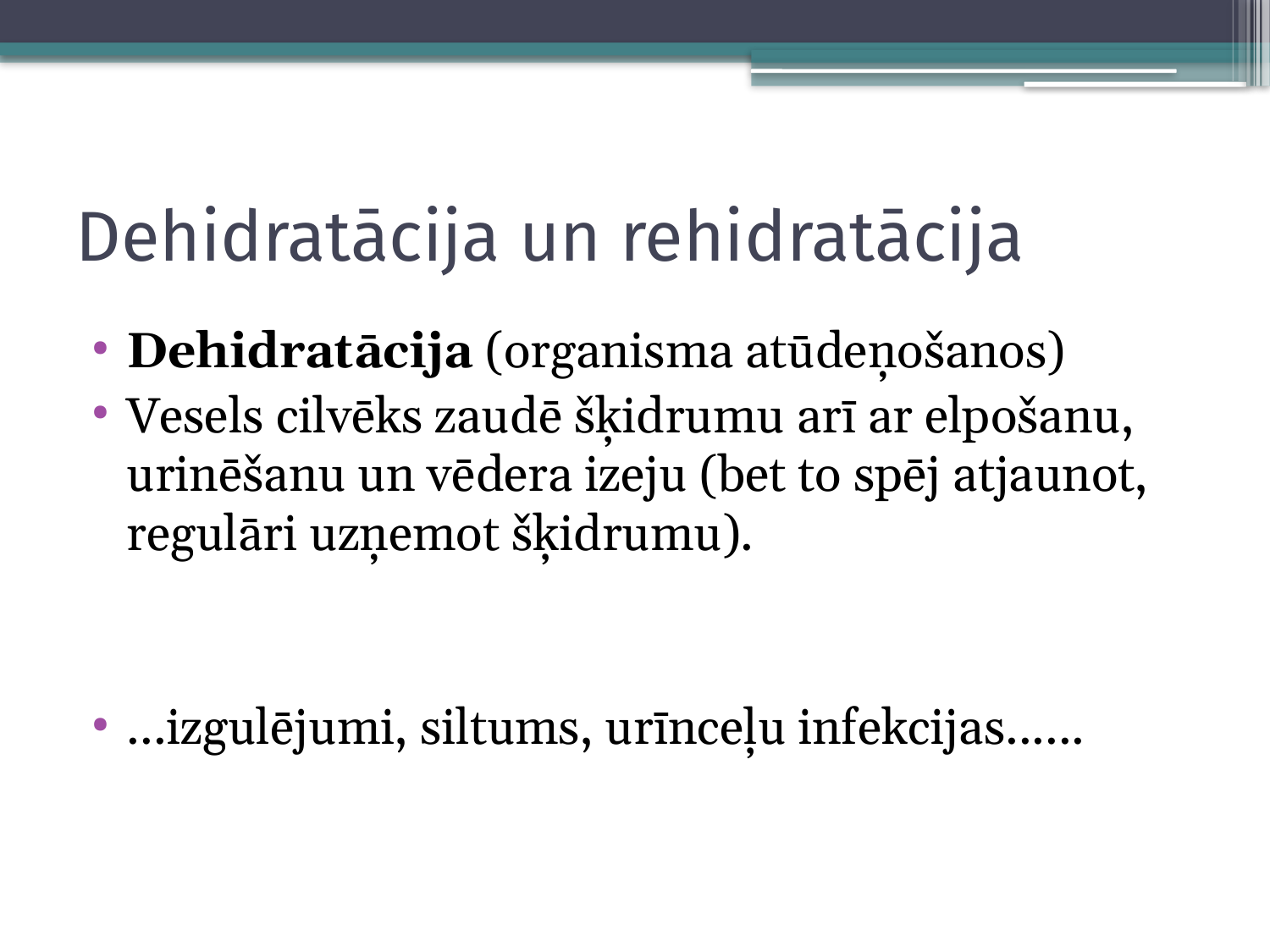

# Dehidratācija un rehidratācija
Dehidratācija (organisma atūdeņošanos)
Vesels cilvēks zaudē šķidrumu arī ar elpošanu, urinēšanu un vēdera izeju (bet to spēj atjaunot, regulāri uzņemot šķidrumu).

...izgulējumi, siltums, urīnceļu infekcijas......